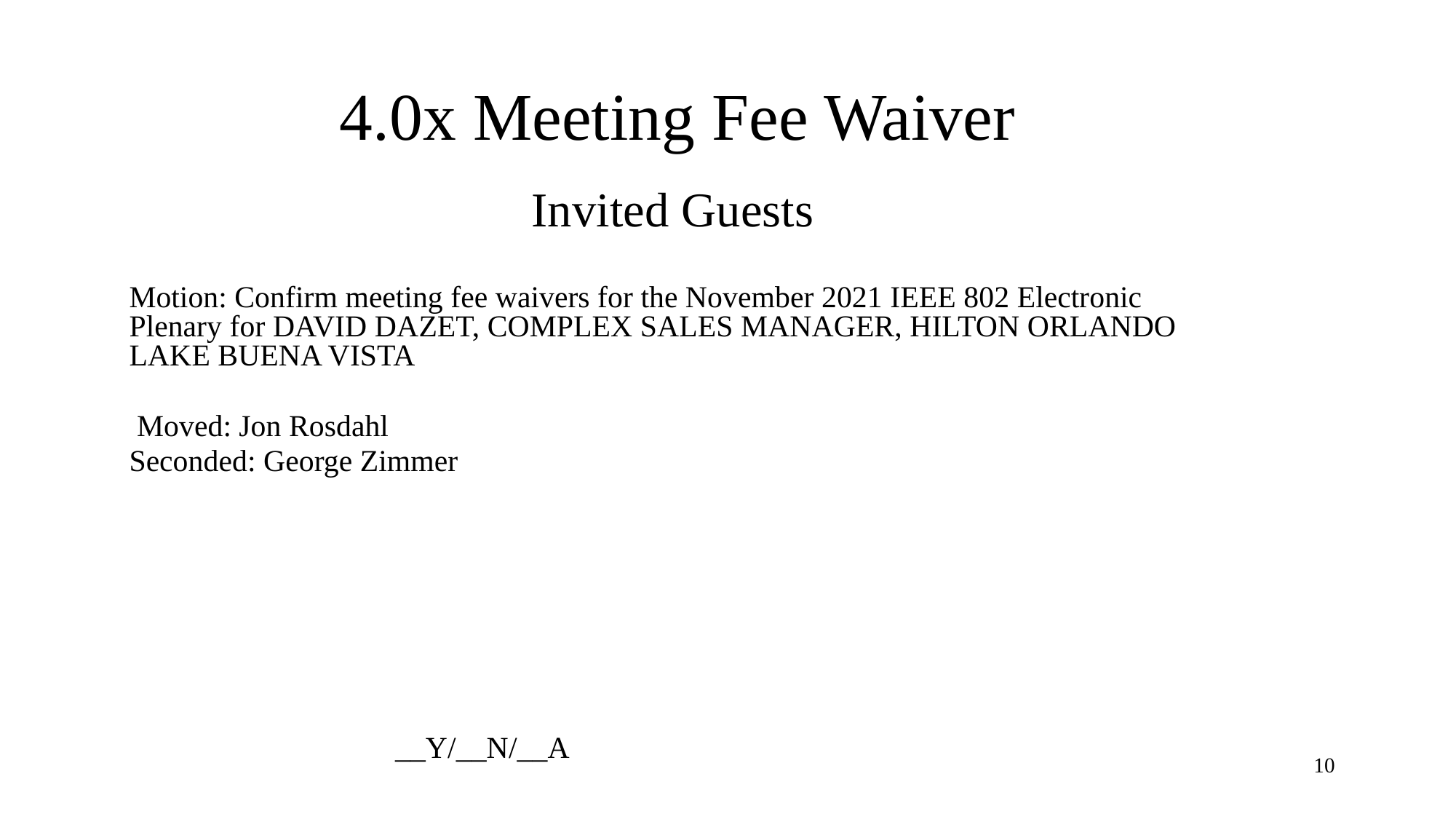

# 4.0x Meeting Fee Waiver
Invited Guests
Motion: Confirm meeting fee waivers for the November 2021 IEEE 802 Electronic Plenary for DAVID DAZET, COMPLEX SALES MANAGER, HILTON ORLANDO LAKE BUENA VISTA

 Moved: Jon Rosdahl
Seconded: George Zimmer

	__Y/__N/__A

10